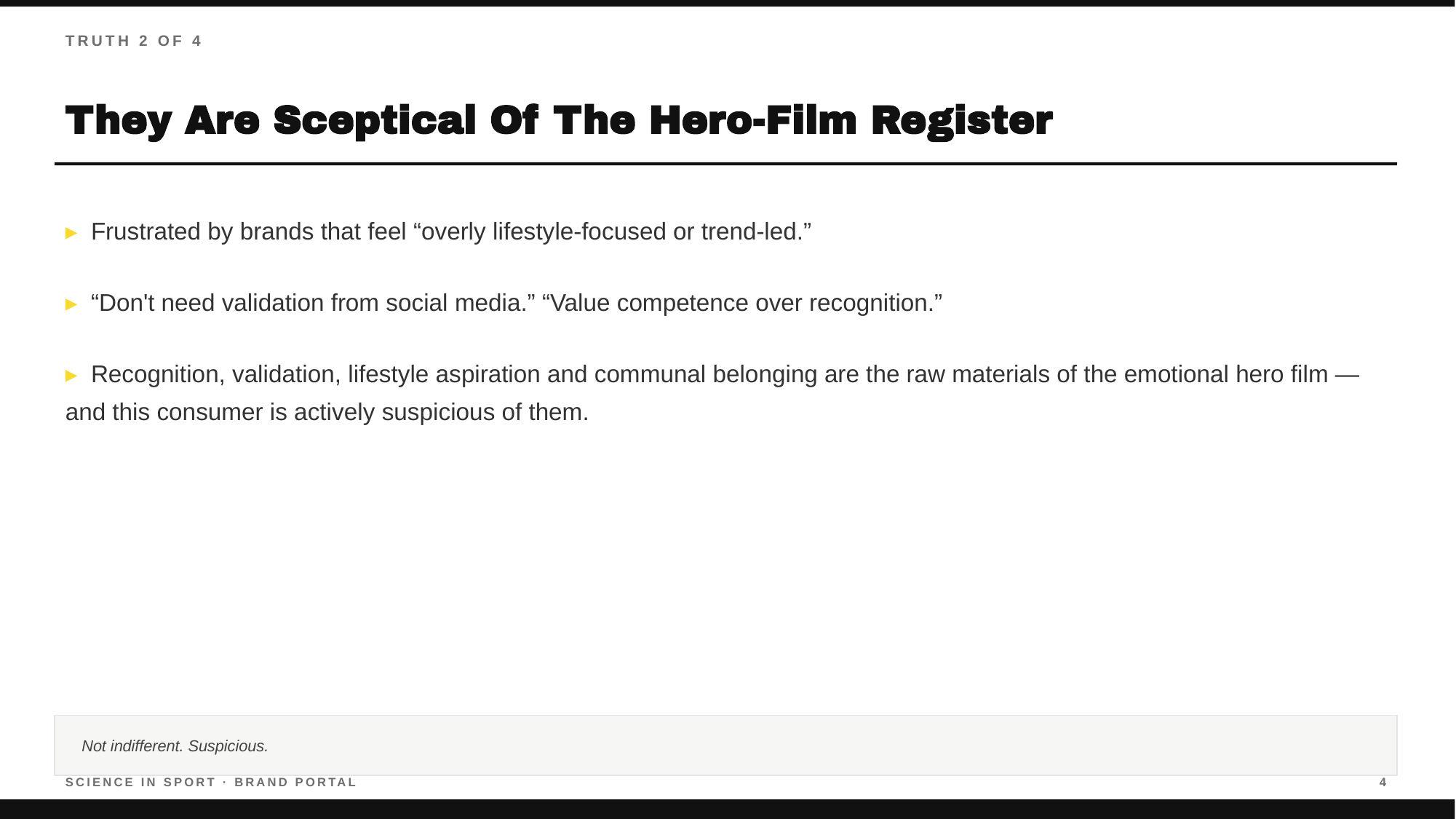

TRUTH 2 OF 4
They Are Sceptical Of The Hero-Film Register

▸  Frustrated by brands that feel “overly lifestyle-focused or trend-led.”
▸  “Don't need validation from social media.” “Value competence over recognition.”
▸  Recognition, validation, lifestyle aspiration and communal belonging are the raw materials of the emotional hero film — and this consumer is actively suspicious of them.

Not indifferent. Suspicious.
SCIENCE IN SPORT · BRAND PORTAL
4